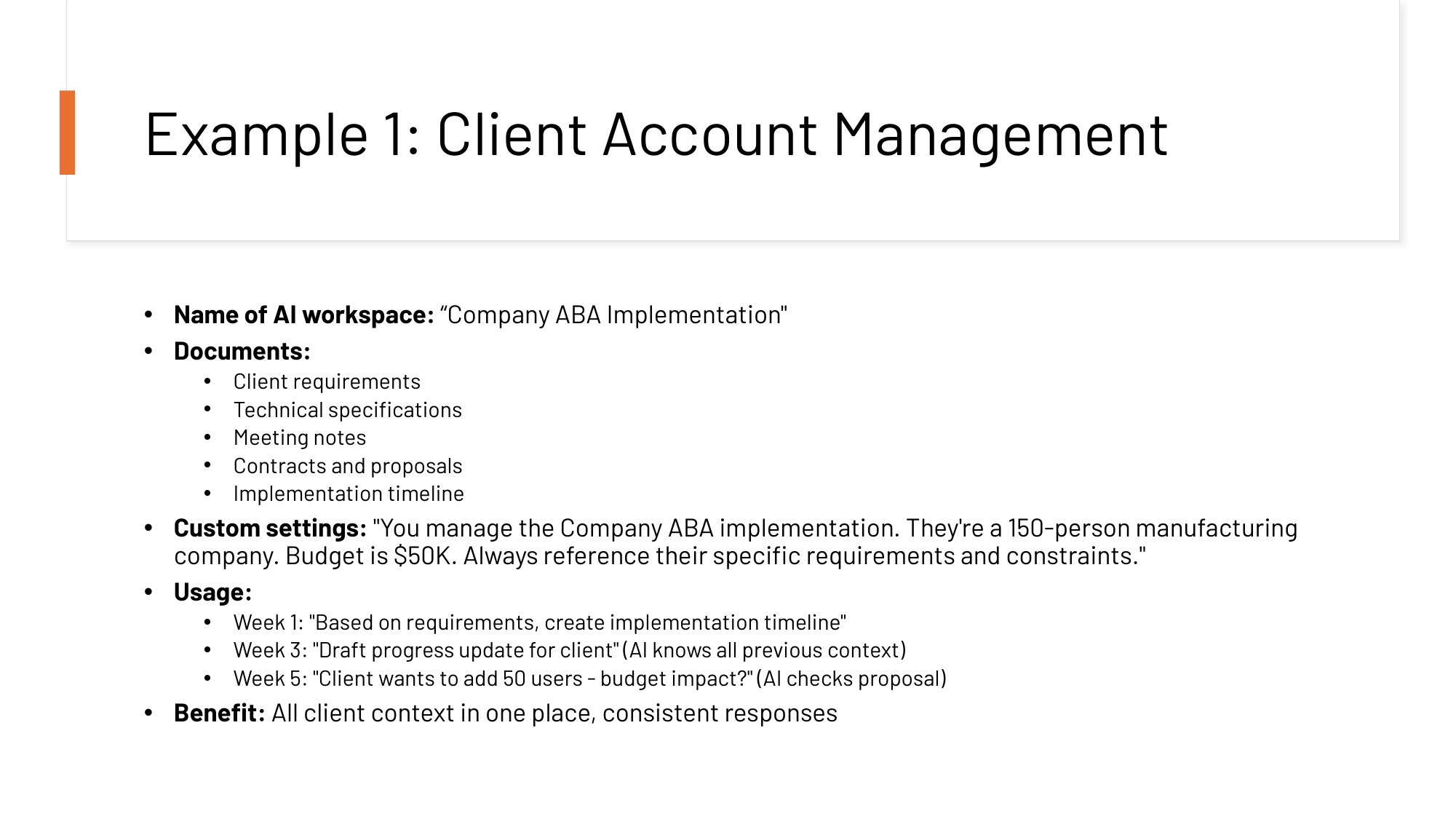

# Example 1: Client Account Management

Name of AI workspace: “Company ABA Implementation"
Documents:
Client requirements
Technical specifications
Meeting notes
Contracts and proposals
Implementation timeline
Custom settings: "You manage the Company ABA implementation. They're a 150-person manufacturing company. Budget is $50K. Always reference their specific requirements and constraints."
Usage:
Week 1: "Based on requirements, create implementation timeline"
Week 3: "Draft progress update for client" (AI knows all previous context)
Week 5: "Client wants to add 50 users - budget impact?" (AI checks proposal)
Benefit: All client context in one place, consistent responses